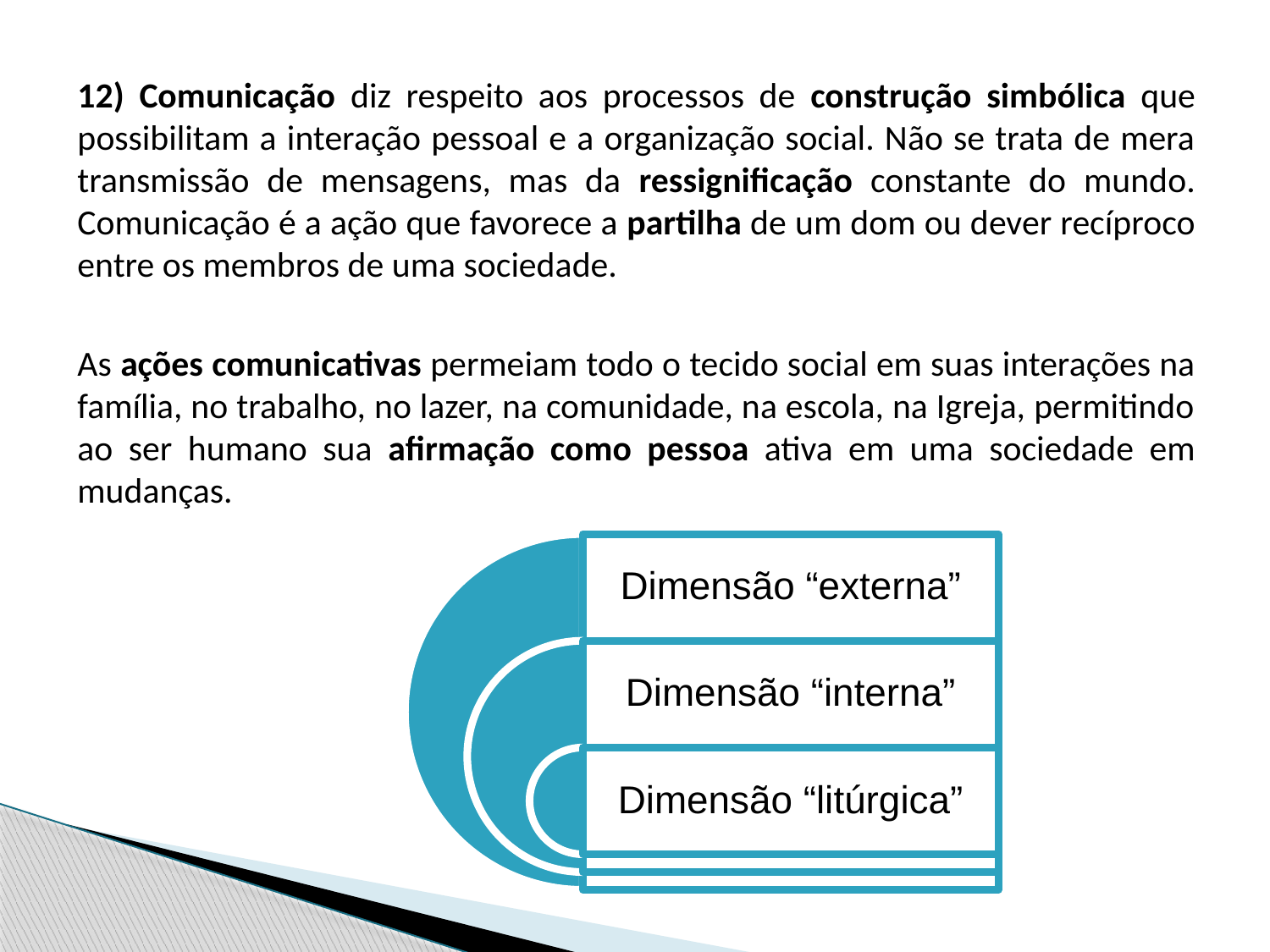

12) Comunicação diz respeito aos processos de construção simbólica que possibilitam a interação pessoal e a organização social. Não se trata de mera transmissão de mensagens, mas da ressignificação constante do mundo. Comunicação é a ação que favorece a partilha de um dom ou dever recíproco entre os membros de uma sociedade.

As ações comunicativas permeiam todo o tecido social em suas interações na família, no trabalho, no lazer, na comunidade, na escola, na Igreja, permitindo ao ser humano sua afirmação como pessoa ativa em uma sociedade em mudanças.

Dimensão “externa”
Dimensão “interna”
Dimensão “litúrgica”